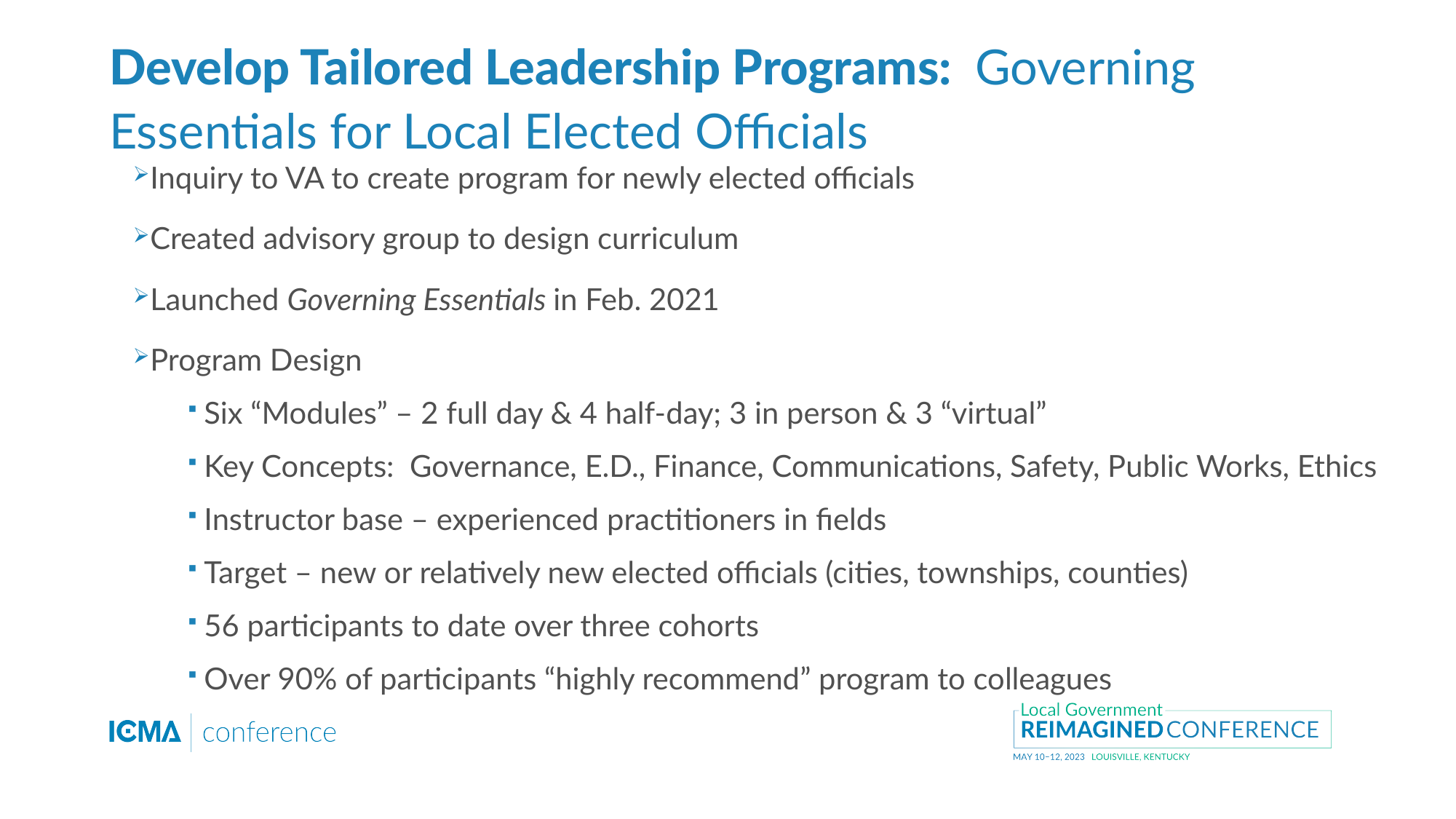

# Develop Tailored Leadership Programs:  Governing Essentials for Local Elected Officials
Inquiry to VA to create program for newly elected officials
Created advisory group to design curriculum
Launched Governing Essentials in Feb. 2021
Program Design
Six “Modules” – 2 full day & 4 half-day; 3 in person & 3 “virtual”
Key Concepts:  Governance, E.D., Finance, Communications, Safety, Public Works, Ethics
Instructor base – experienced practitioners in fields
Target – new or relatively new elected officials (cities, townships, counties)
56 participants to date over three cohorts
Over 90% of participants “highly recommend” program to colleagues